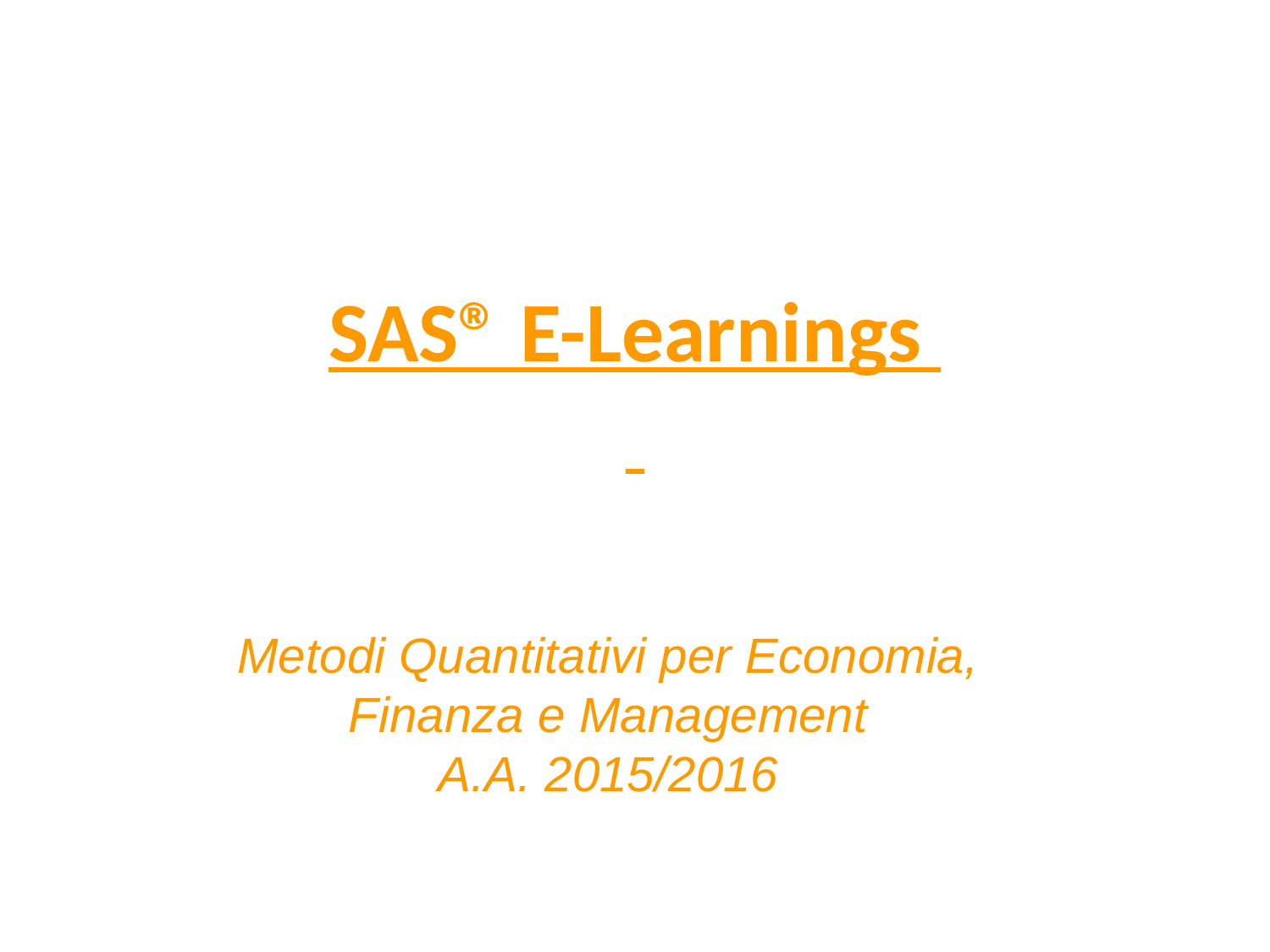

# SAS® E-Learnings
Metodi Quantitativi per Economia, Finanza e Management
A.A. 2015/2016